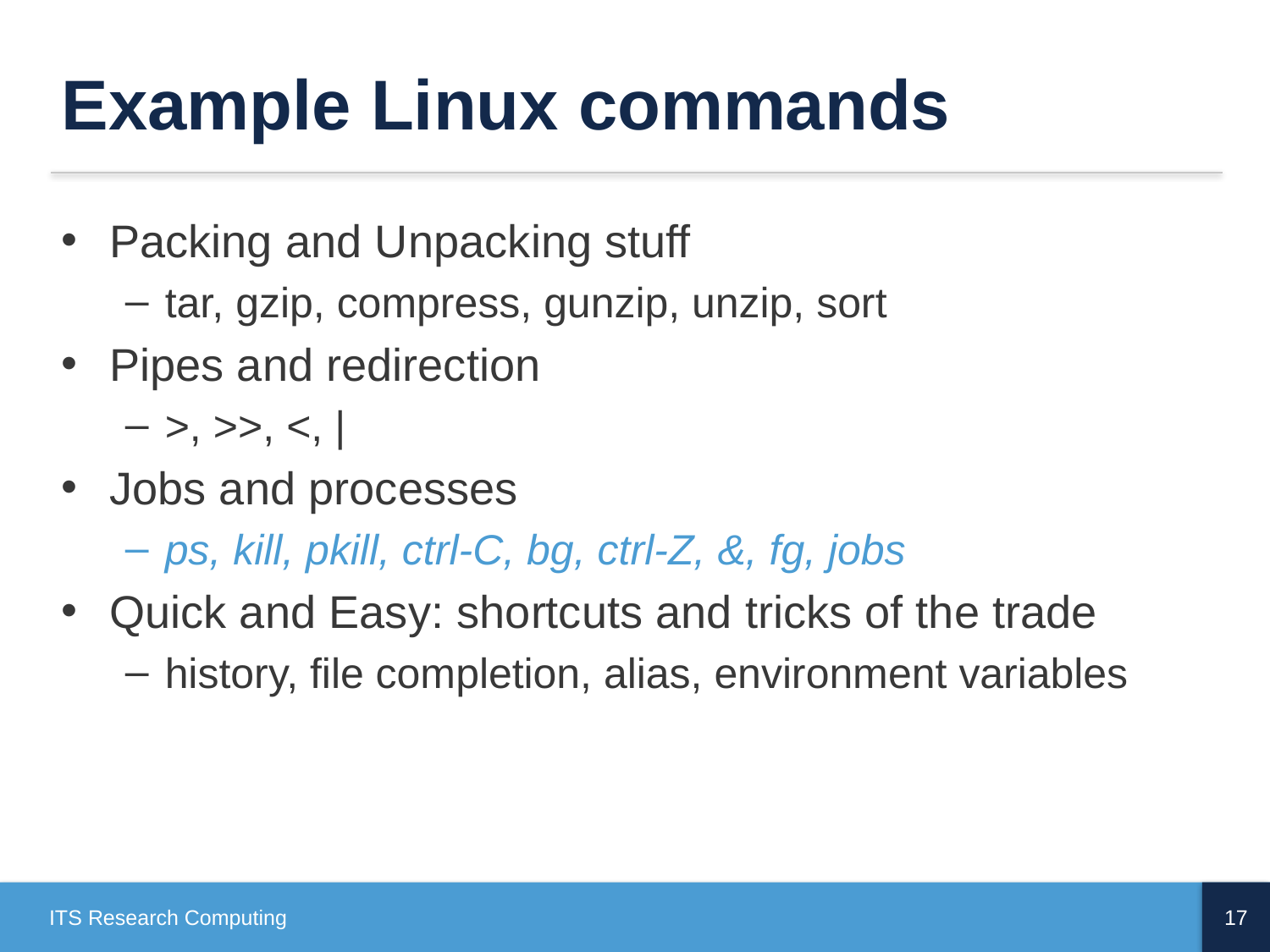

# Example Linux commands
Packing and Unpacking stuff
tar, gzip, compress, gunzip, unzip, sort
Pipes and redirection
>, >>, <, |
Jobs and processes
ps, kill, pkill, ctrl-C, bg, ctrl-Z, &, fg, jobs
Quick and Easy: shortcuts and tricks of the trade
history, file completion, alias, environment variables

ITS Research Computing
17